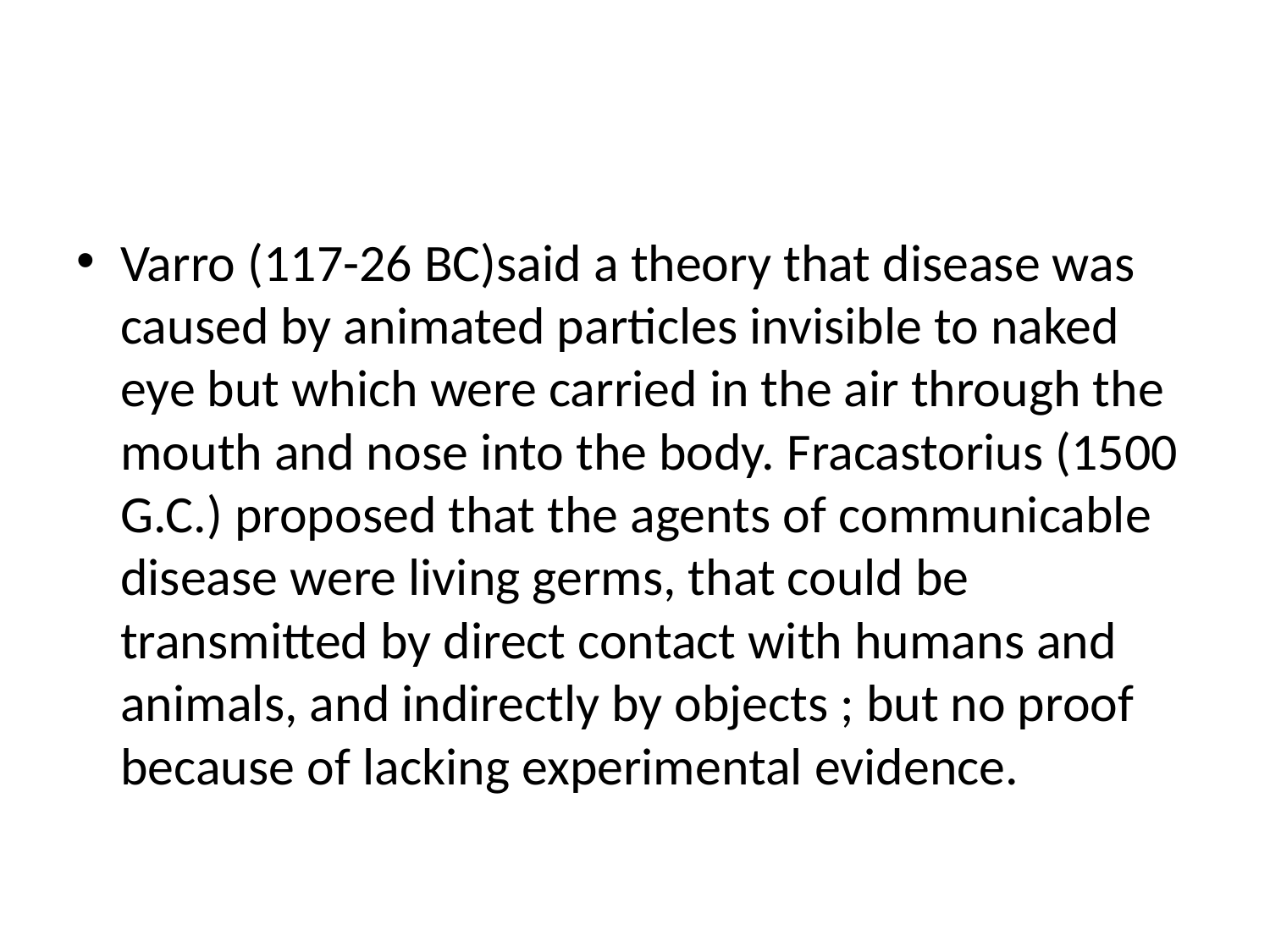

#
Varro (117-26 BC)said a theory that disease was caused by animated particles invisible to naked eye but which were carried in the air through the mouth and nose into the body. Fracastorius (1500 G.C.) proposed that the agents of communicable disease were living germs, that could be transmitted by direct contact with humans and animals, and indirectly by objects ; but no proof because of lacking experimental evidence.